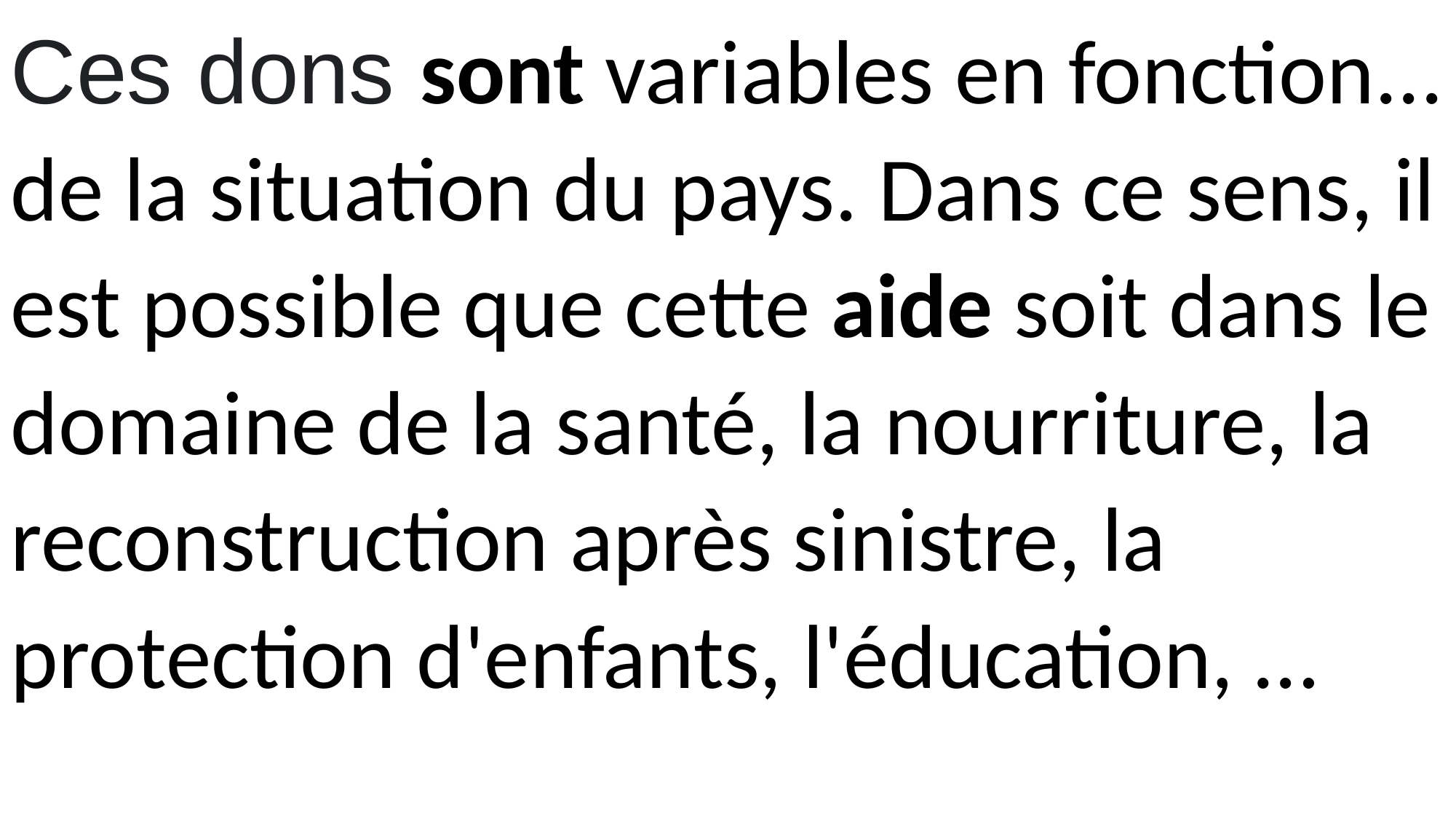

Ces dons sont variables en fonction... de la situation du pays. Dans ce sens, il est possible que cette aide soit dans le domaine de la santé, la nourriture, la reconstruction après sinistre, la protection d'enfants, l'éducation, …